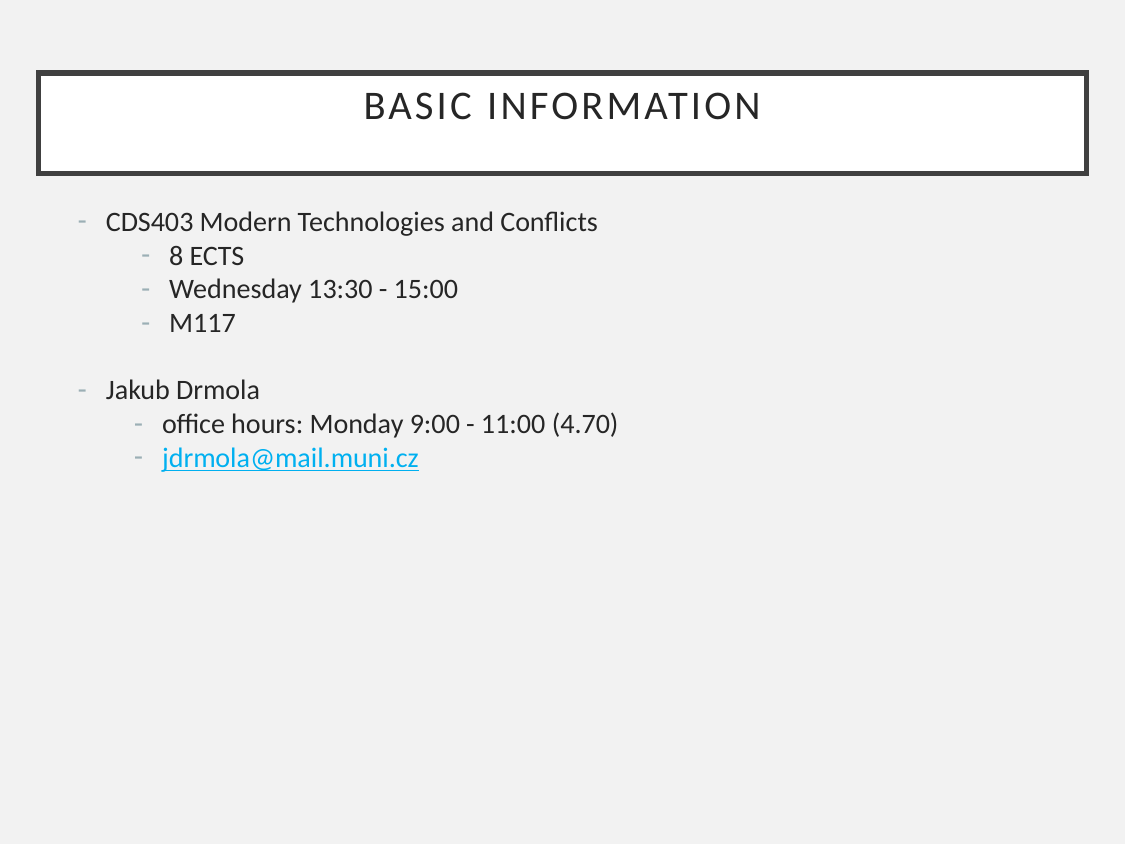

# Basic information
CDS403 Modern Technologies and Conflicts
8 ECTS
Wednesday 13:30 - 15:00
M117

Jakub Drmola
office hours: Monday 9:00 - 11:00 (4.70)
jdrmola@mail.muni.cz